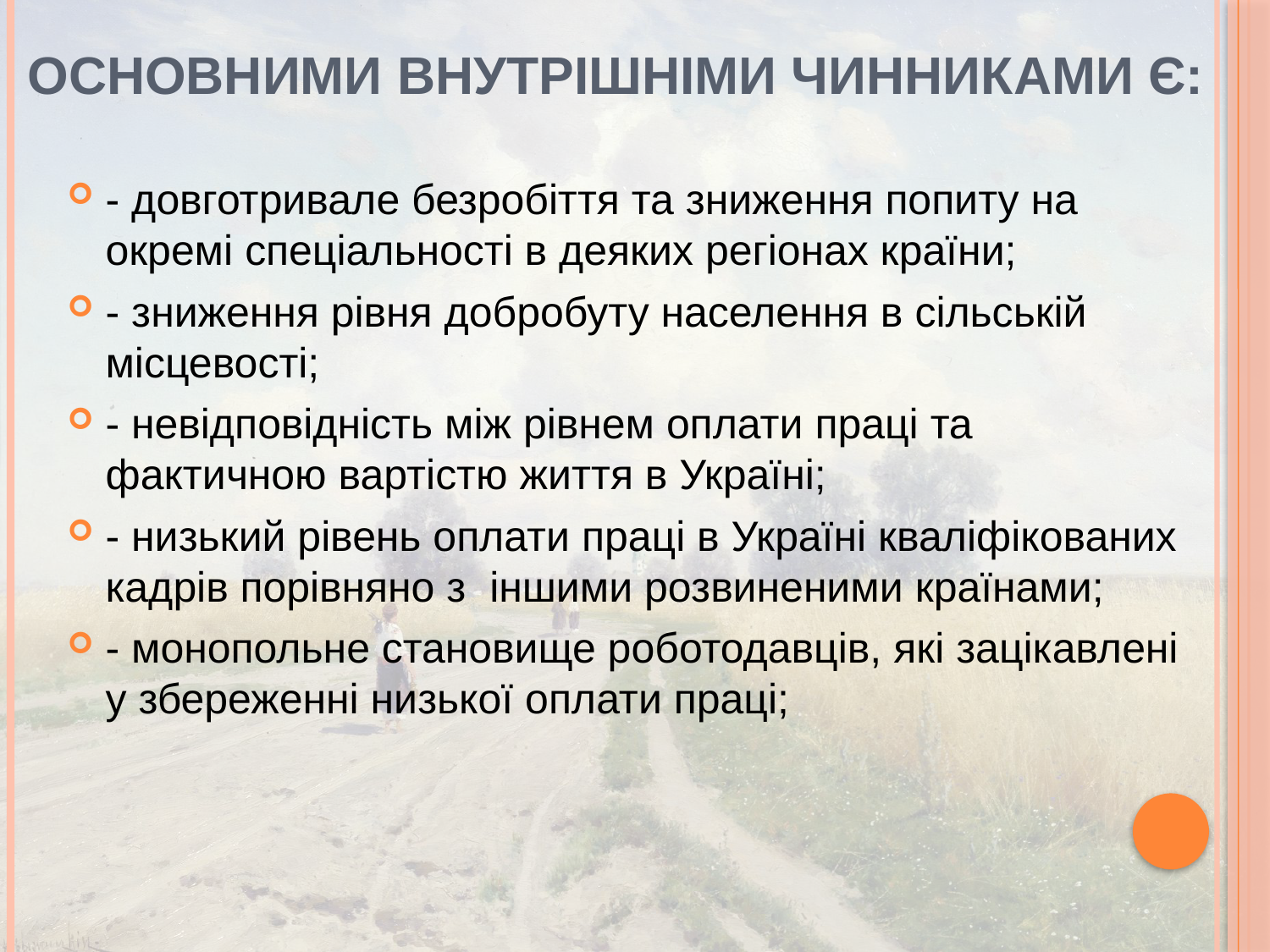

# Основними внутрішніми чинниками є:
- довготривале безробіття та зниження попиту на окремі спеціальності в деяких регіонах країни;
- зниження рівня добробуту населення в сільській місцевості;
- невідповідність між рівнем оплати праці та фактичною вартістю життя в Україні;
- низький рівень оплати праці в Україні кваліфікованих кадрів порівняно з  іншими розвиненими країнами;
- монопольне становище роботодавців, які зацікавлені у збереженні низької оплати праці;